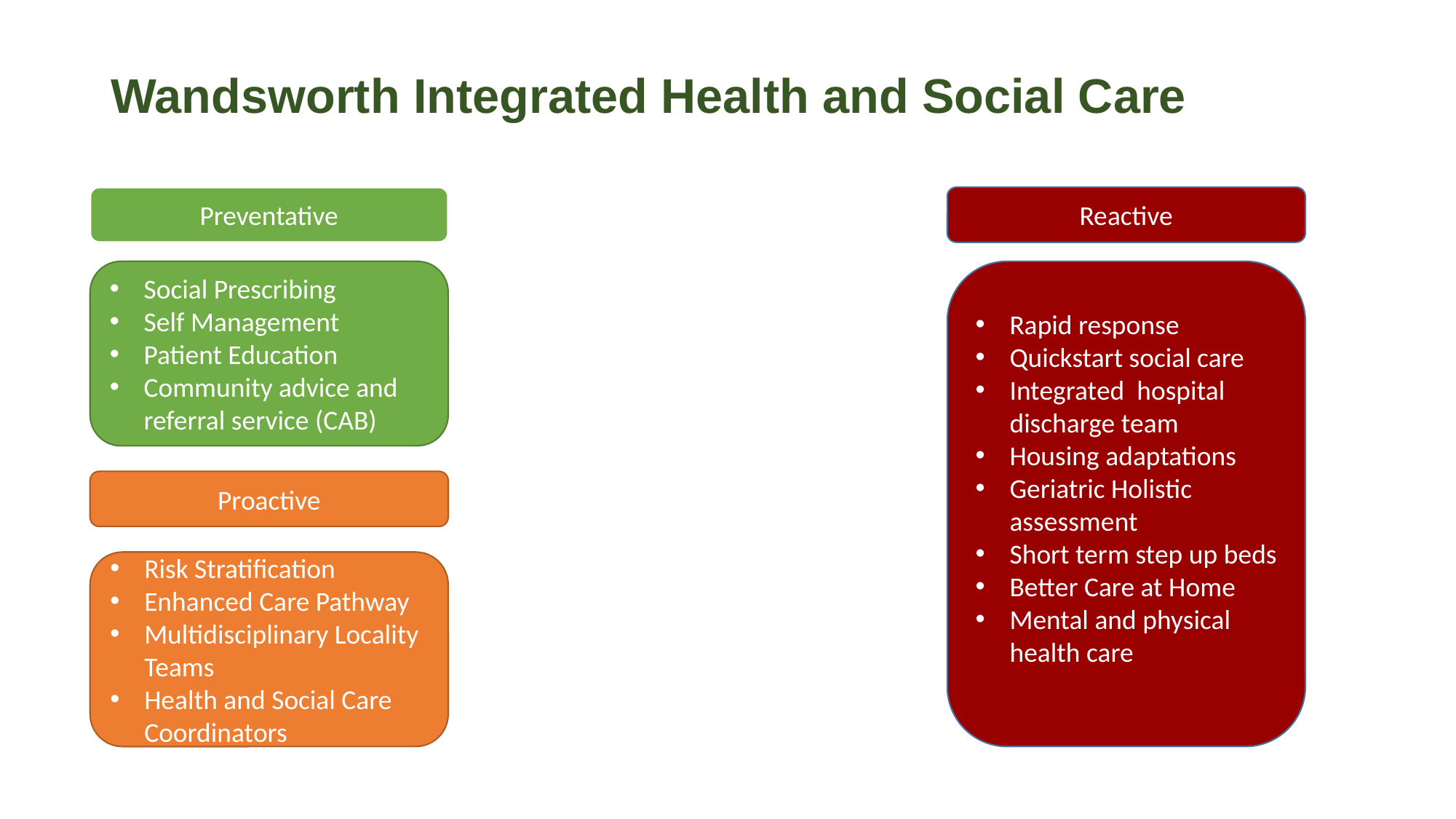

# Wandsworth Integrated Health and Social Care
Preventative
Reactive

Social Prescribing
Self Management
Patient Education
Community advice and referral service (CAB)
Rapid response
Quickstart social care
Integrated  hospital discharge team
Housing adaptations
Geriatric Holistic assessment
Short term step up beds
Better Care at Home
Mental and physical health care

Proactive
Risk Stratification
Enhanced Care Pathway
Multidisciplinary Locality Teams
Health and Social Care Coordinators